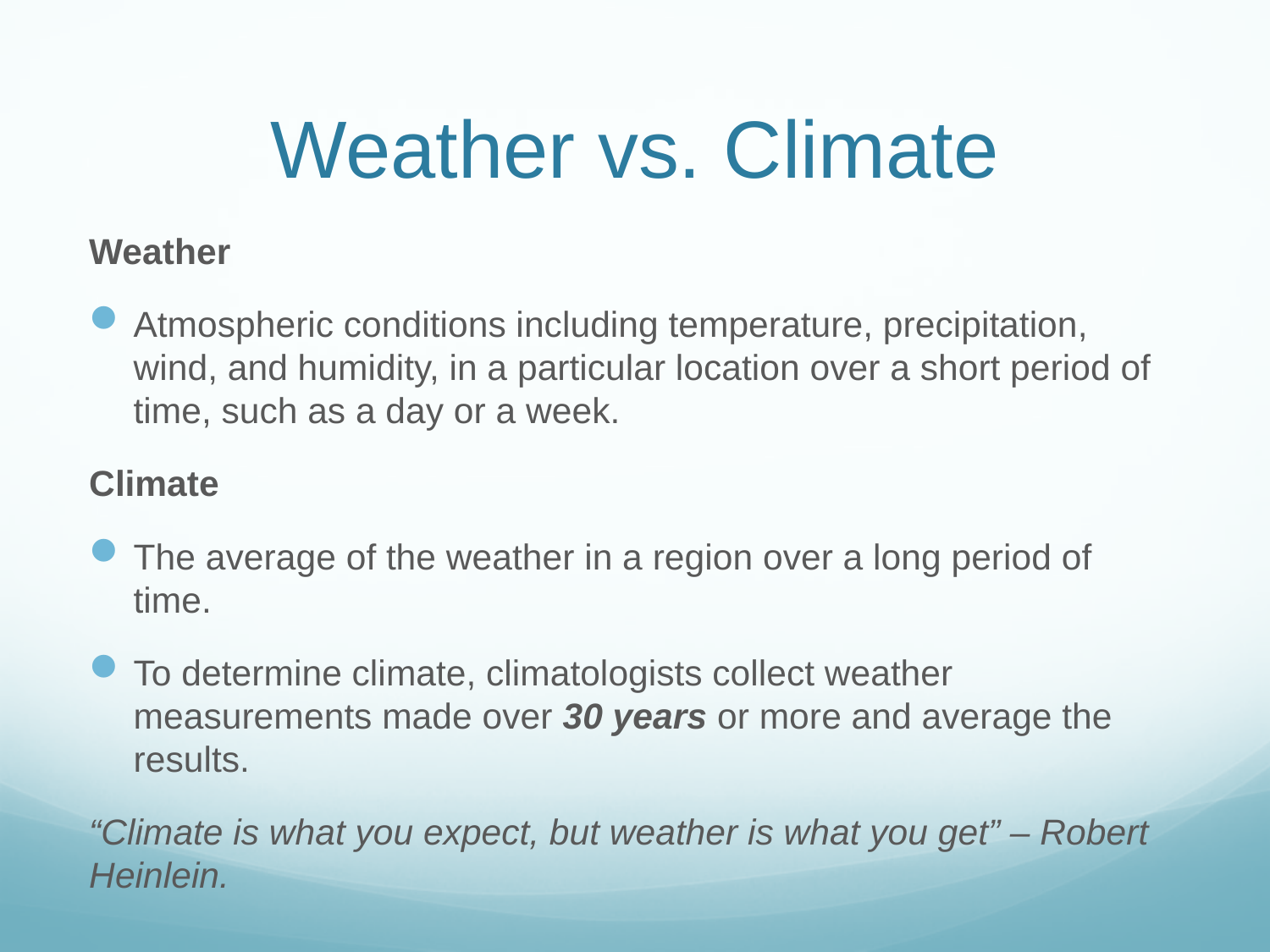

# Weather vs. Climate
Weather
Atmospheric conditions including temperature, precipitation, wind, and humidity, in a particular location over a short period of time, such as a day or a week.
Climate
The average of the weather in a region over a long period of time.
To determine climate, climatologists collect weather measurements made over 30 years or more and average the results.
“Climate is what you expect, but weather is what you get” – Robert Heinlein.